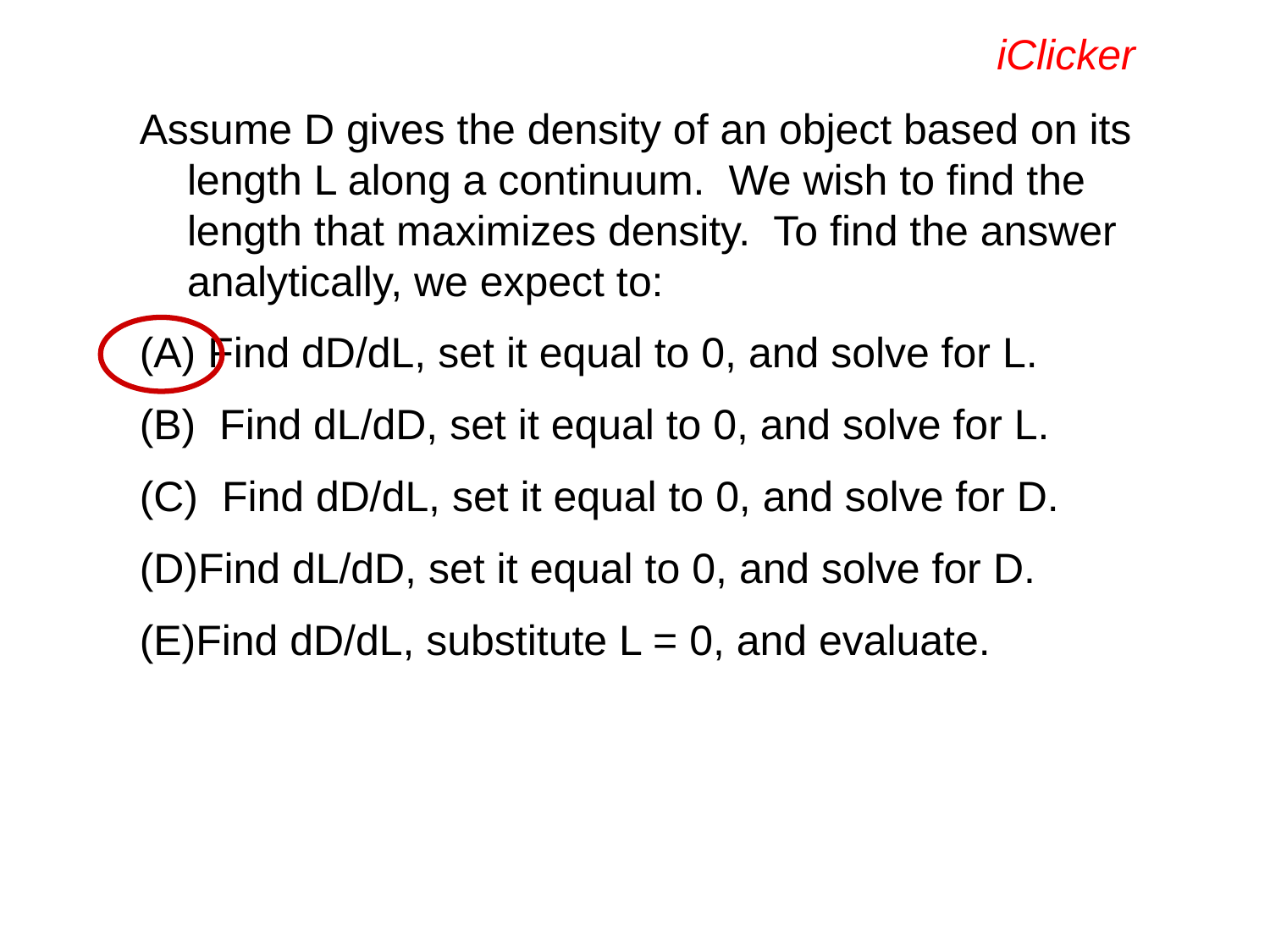

iClicker
Assume D gives the density of an object based on its length L along a continuum.  We wish to find the length that maximizes density.  To find the answer analytically, we expect to:
(A) Find dD/dL, set it equal to 0, and solve for L.
(B)  Find dL/dD, set it equal to 0, and solve for L.
(C)  Find dD/dL, set it equal to 0, and solve for D.
Find dL/dD, set it equal to 0, and solve for D.
Find dD/dL, substitute L = 0, and evaluate.